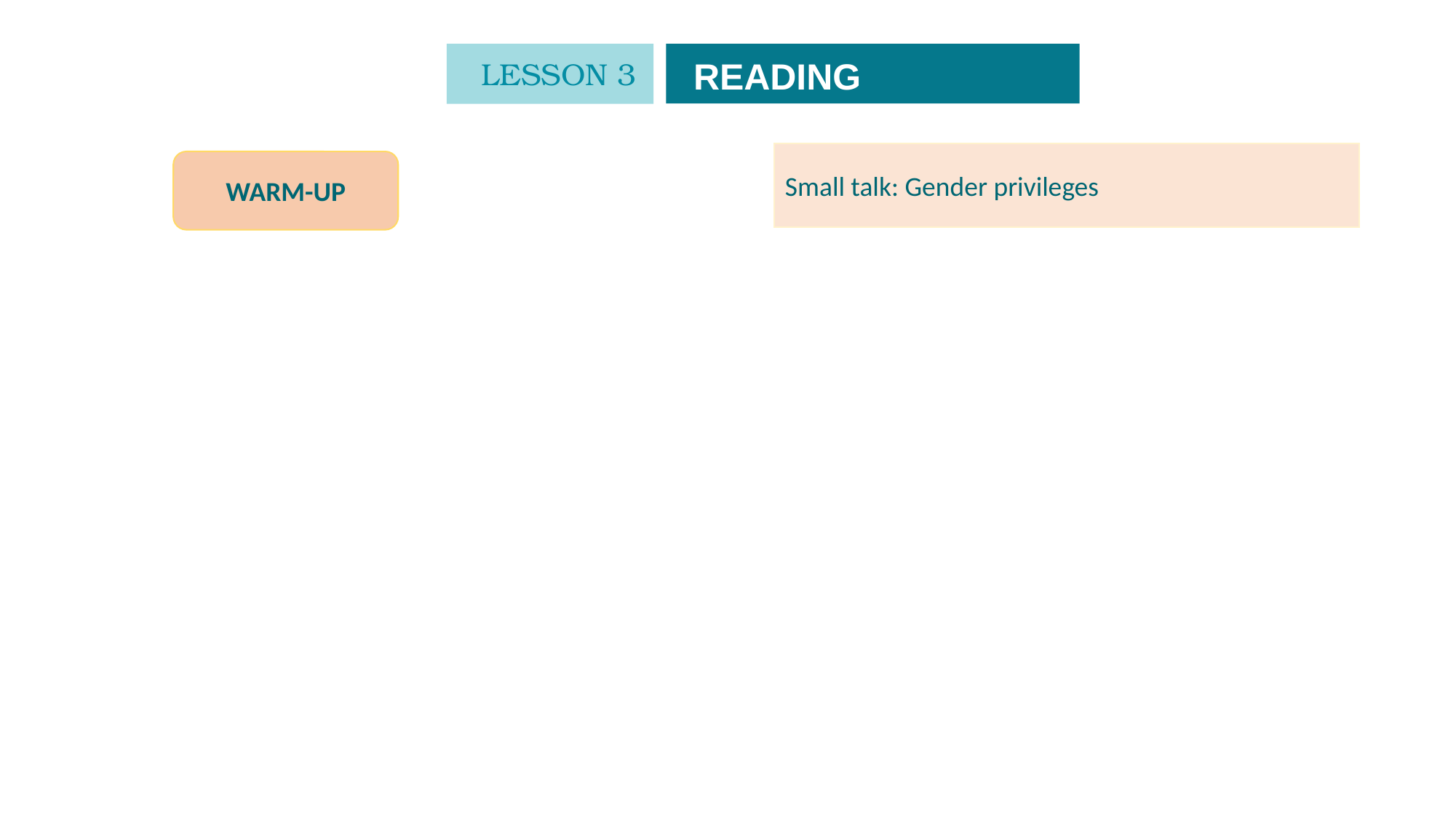

READING
LESSON 3
Small talk: Gender privileges
WARM-UP